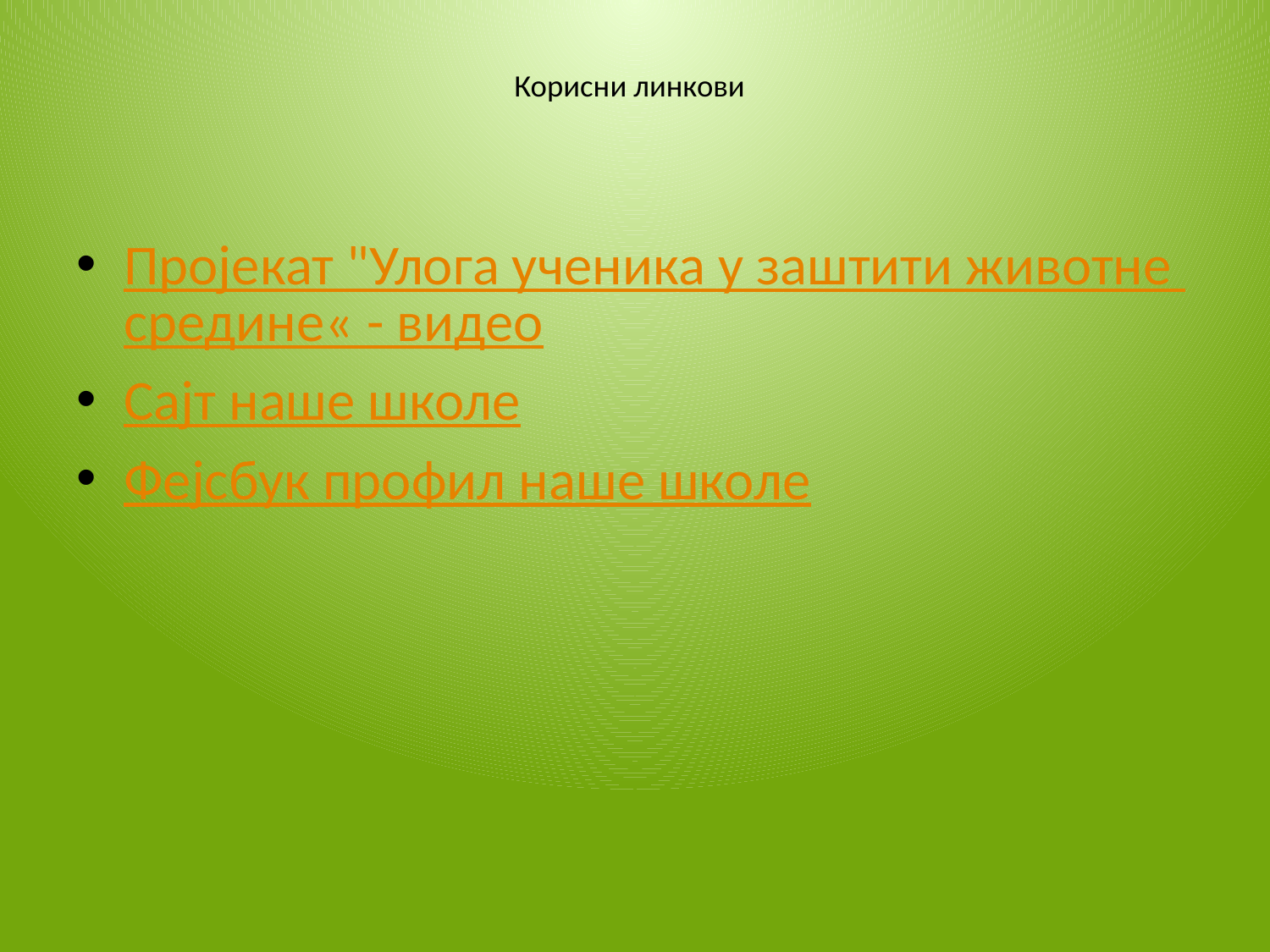

# Корисни линкови
Пројекат "Улога ученика у заштити животне средине« - видео
Сајт наше школе
Фејсбук профил наше школе